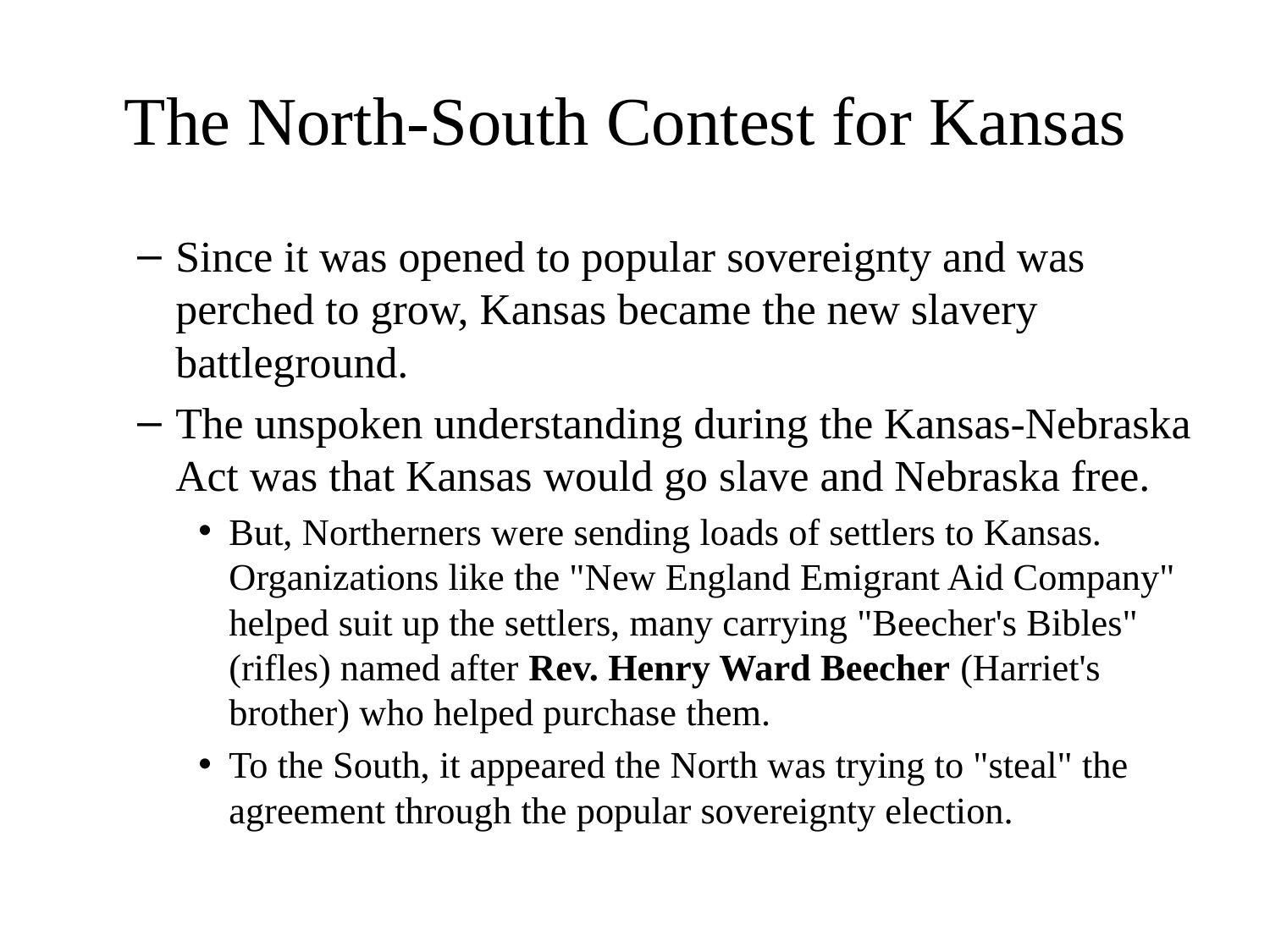

# The North-South Contest for Kansas
Since it was opened to popular sovereignty and was perched to grow, Kansas became the new slavery battleground.
The unspoken understanding during the Kansas-Nebraska Act was that Kansas would go slave and Nebraska free.
But, Northerners were sending loads of settlers to Kansas. Organizations like the "New England Emigrant Aid Company" helped suit up the settlers, many carrying "Beecher's Bibles" (rifles) named after Rev. Henry Ward Beecher (Harriet's brother) who helped purchase them.
To the South, it appeared the North was trying to "steal" the agreement through the popular sovereignty election.